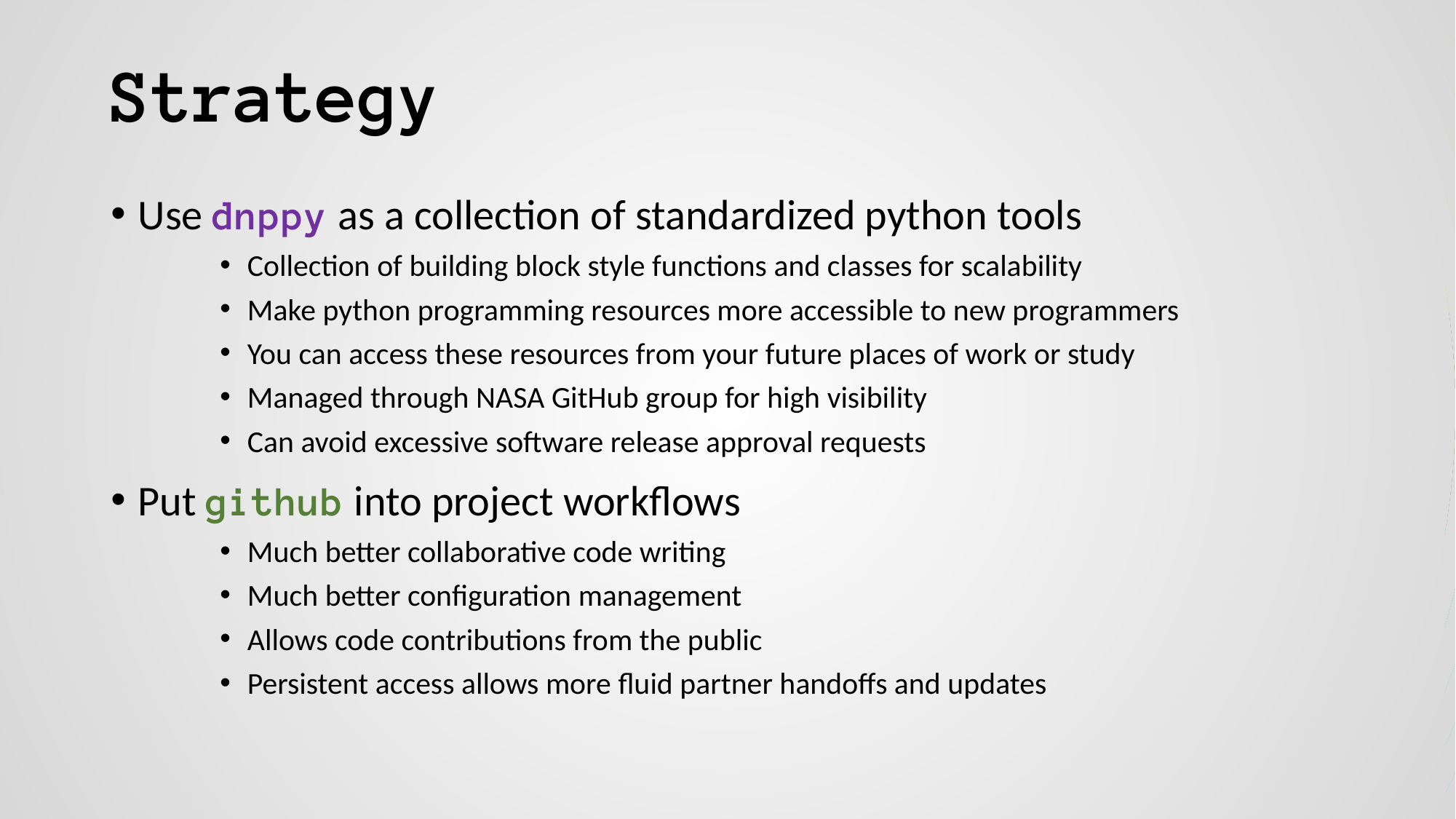

# Strategy
Use dnppy as a collection of standardized python tools
Collection of building block style functions and classes for scalability
Make python programming resources more accessible to new programmers
You can access these resources from your future places of work or study
Managed through NASA GitHub group for high visibility
Can avoid excessive software release approval requests
Put github into project workflows
Much better collaborative code writing
Much better configuration management
Allows code contributions from the public
Persistent access allows more fluid partner handoffs and updates